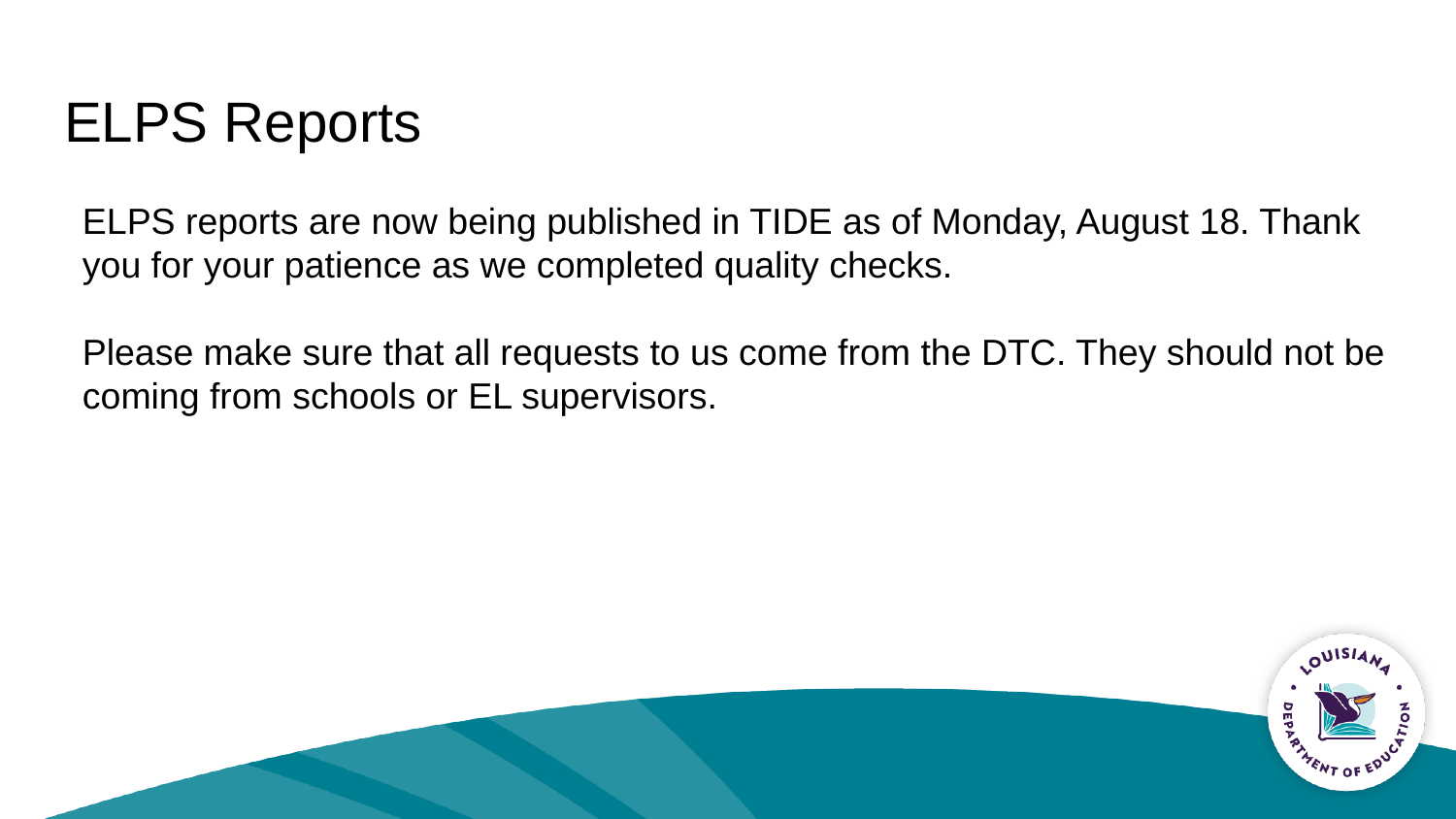

# ELPS Reports
ELPS reports are now being published in TIDE as of Monday, August 18. Thank you for your patience as we completed quality checks.

Please make sure that all requests to us come from the DTC. They should not be coming from schools or EL supervisors.